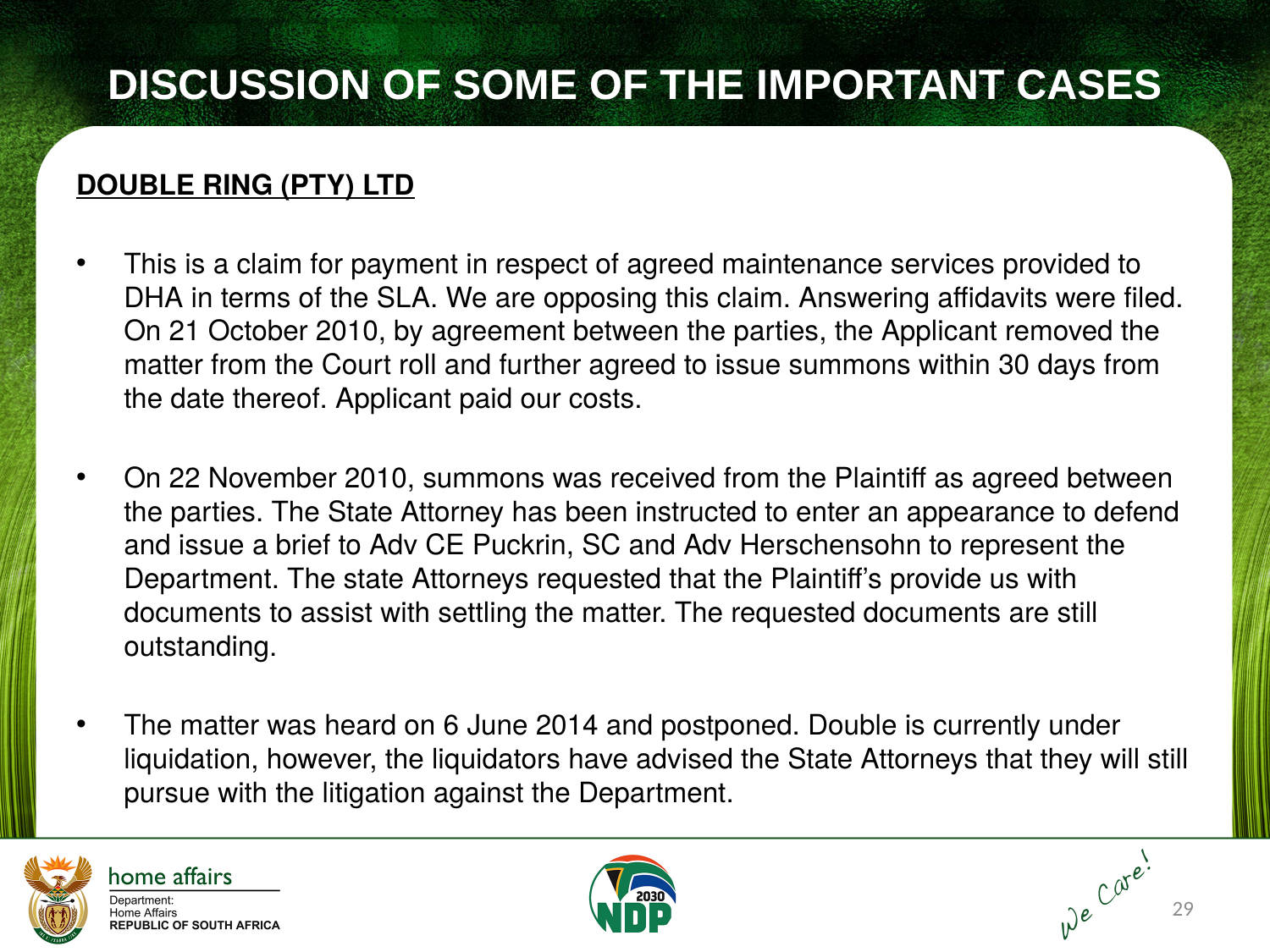

# DISCUSSION OF SOME OF THE IMPORTANT CASES

DOUBLE RING (PTY) LTD

This is a claim for payment in respect of agreed maintenance services provided to DHA in terms of the SLA. We are opposing this claim. Answering affidavits were filed. On 21 October 2010, by agreement between the parties, the Applicant removed the matter from the Court roll and further agreed to issue summons within 30 days from the date thereof. Applicant paid our costs.

On 22 November 2010, summons was received from the Plaintiff as agreed between the parties. The State Attorney has been instructed to enter an appearance to defend and issue a brief to Adv CE Puckrin, SC and Adv Herschensohn to represent the Department. The state Attorneys requested that the Plaintiff’s provide us with documents to assist with settling the matter. The requested documents are still outstanding.

The matter was heard on 6 June 2014 and postponed. Double is currently under liquidation, however, the liquidators have advised the State Attorneys that they will still pursue with the litigation against the Department.

29